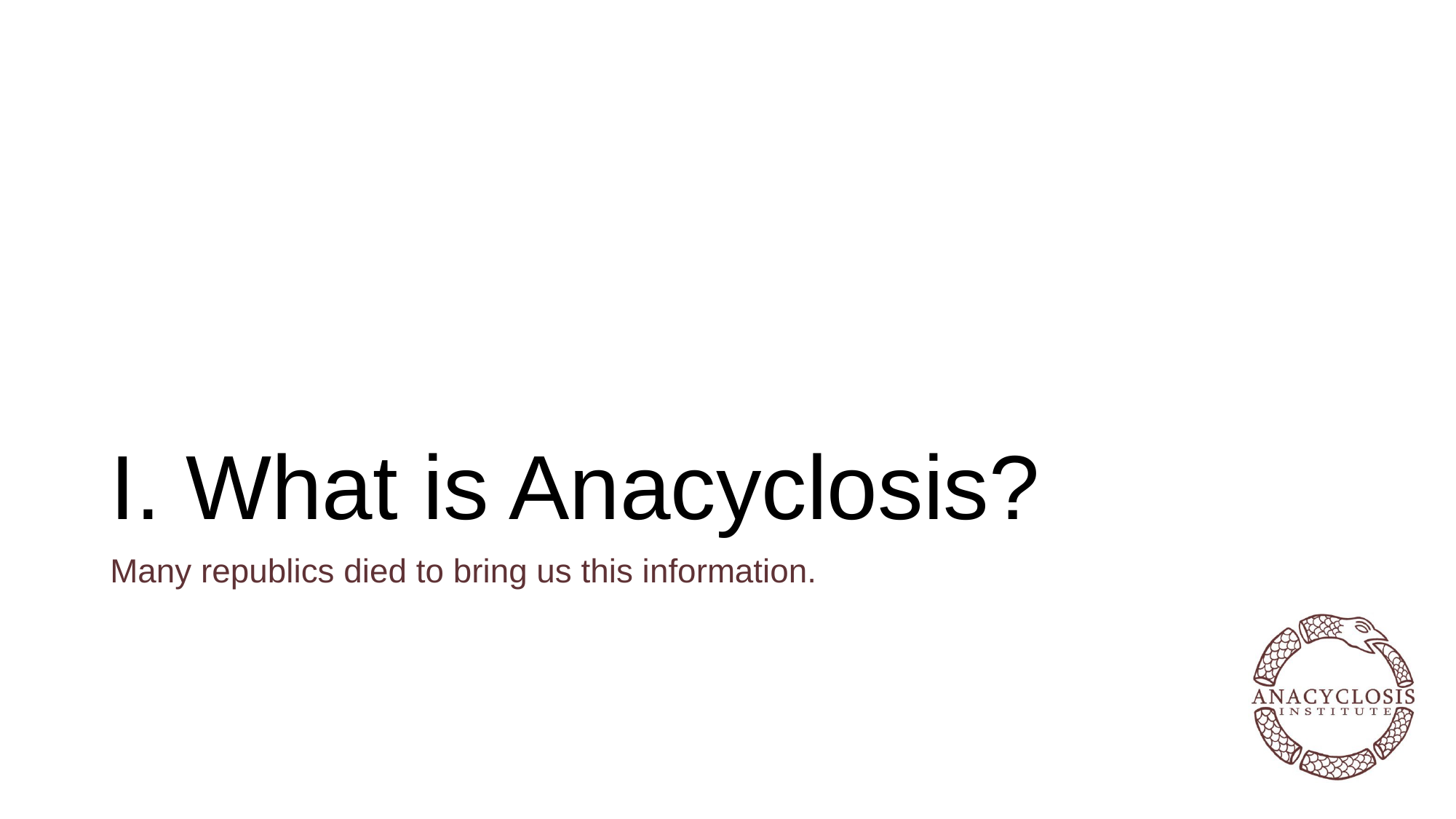

# I. What is Anacyclosis?
Many republics died to bring us this information.